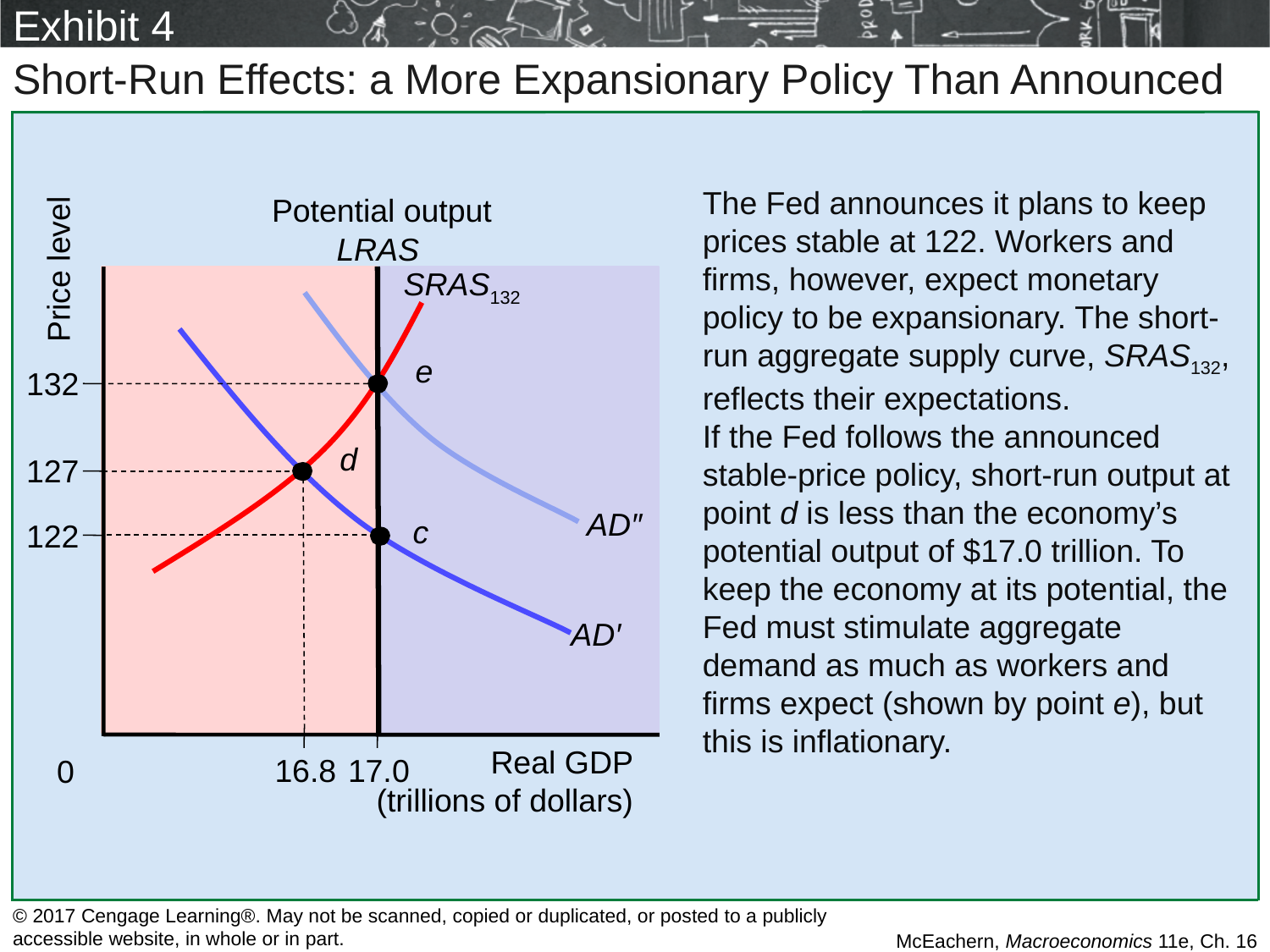

# Exhibit 4
Short-Run Effects: a More Expansionary Policy Than Announced
The Fed announces it plans to keep prices stable at 122. Workers and firms, however, expect monetary policy to be expansionary. The short-run aggregate supply curve, SRAS132, reflects their expectations.
If the Fed follows the announced stable-price policy, short-run output at point d is less than the economy’s potential output of $17.0 trillion. To keep the economy at its potential, the Fed must stimulate aggregate demand as much as workers and firms expect (shown by point e), but this is inflationary.
Price level
132
127
122
Potential output
LRAS
SRAS132

AD″

AD′
e

d

c

Real GDP
 (trillions of dollars)
16.8
17.0
0
© 2017 Cengage Learning®. May not be scanned, copied or duplicated, or posted to a publicly accessible website, in whole or in part.